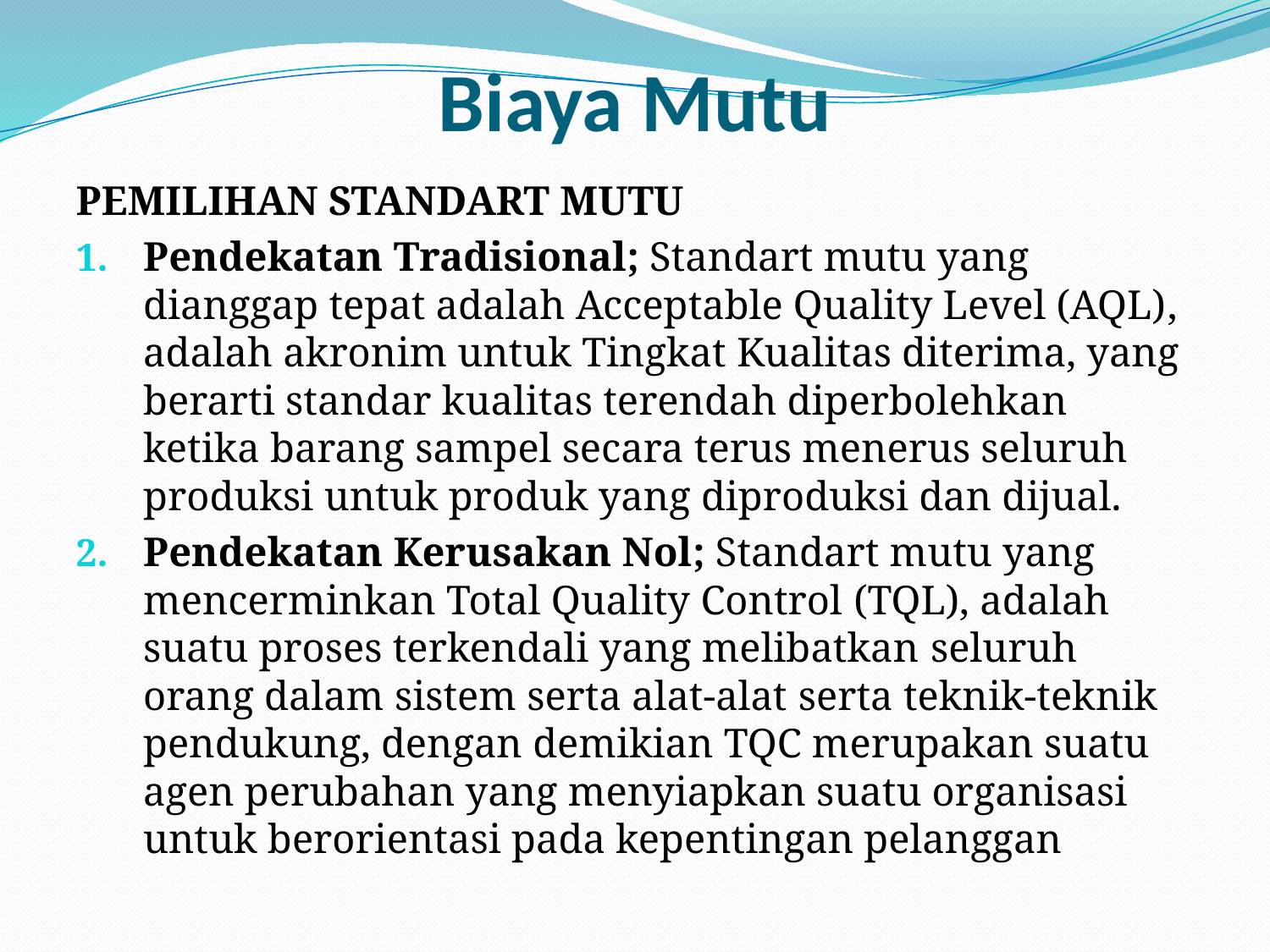

# Biaya Mutu
PEMILIHAN STANDART MUTU
Pendekatan Tradisional; Standart mutu yang dianggap tepat adalah Acceptable Quality Level (AQL), adalah akronim untuk Tingkat Kualitas diterima, yang berarti standar kualitas terendah diperbolehkan ketika barang sampel secara terus menerus seluruh produksi untuk produk yang diproduksi dan dijual.
Pendekatan Kerusakan Nol; Standart mutu yang mencerminkan Total Quality Control (TQL), adalah suatu proses terkendali yang melibatkan seluruh orang dalam sistem serta alat-alat serta teknik-teknik pendukung, dengan demikian TQC merupakan suatu agen perubahan yang menyiapkan suatu organisasi untuk berorientasi pada kepentingan pelanggan